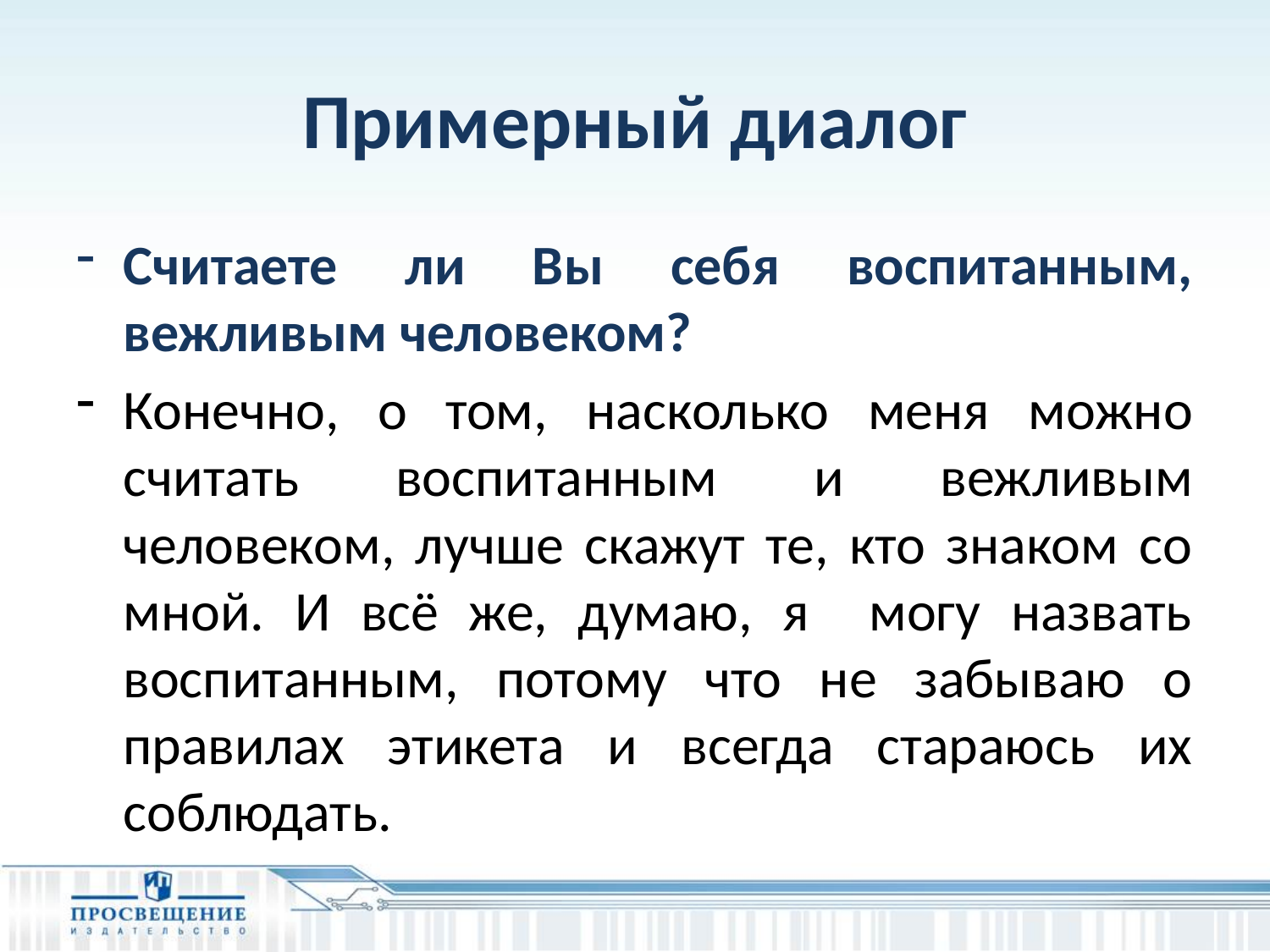

# Примерный диалог
Считаете ли Вы себя воспитанным, вежливым человеком?
Конечно, о том, насколько меня можно считать воспитанным и вежливым человеком, лучше скажут те, кто знаком со мной. И всё же, думаю, я  могу назвать воспитанным, потому что не забываю о правилах этикета и всегда стараюсь их соблюдать.